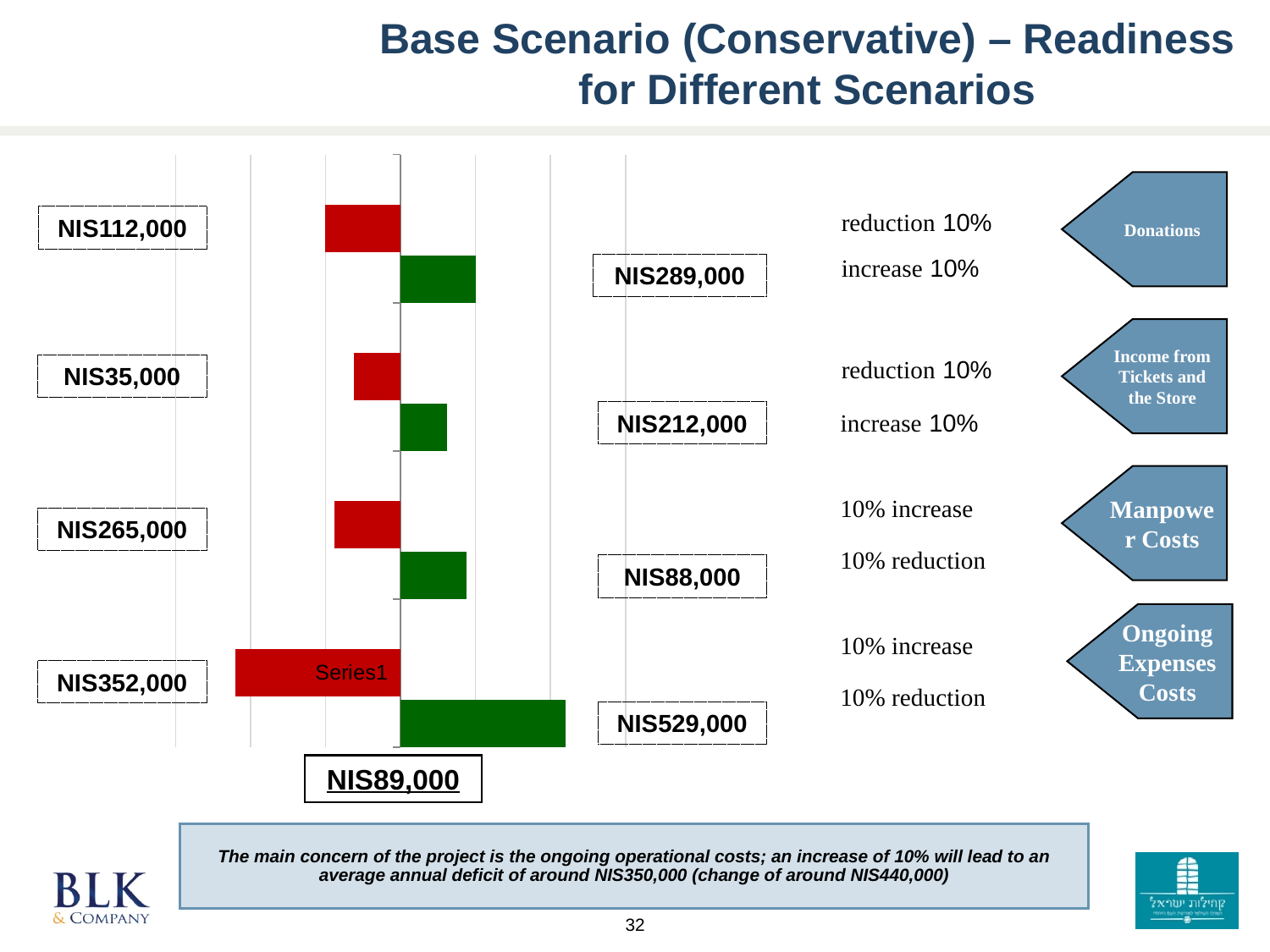

Base Scenario (Conservative) – Readiness for Different Scenarios

### Chart

| Category | Series 1 | Series 2 |  |
|---|---|---|---|
|  | 4.399525646727906 | -4.39952564672791 | None |
|  | 1.7663195999999979 | -1.7663195999999977 | None |
|  | 1.2323506251338294 | -1.2323506251338272 | None |
|  | 2.0 | -2.0 | None |
Donations
10% reduction
NIS112,000
10% increase
NIS289,000
Income from Tickets and the Store
10% reduction
NIS35,000
10% increase
NIS212,000
Manpower Costs
10% increase
NIS265,000
10% reduction
NIS88,000
Ongoing Expenses Costs
10% increase
NIS352,000
10% reduction
NIS529,000
NIS89,000
The main concern of the project is the ongoing operational costs; an increase of 10% will lead to an average annual deficit of around NIS350,000 (change of around NIS440,000)
32